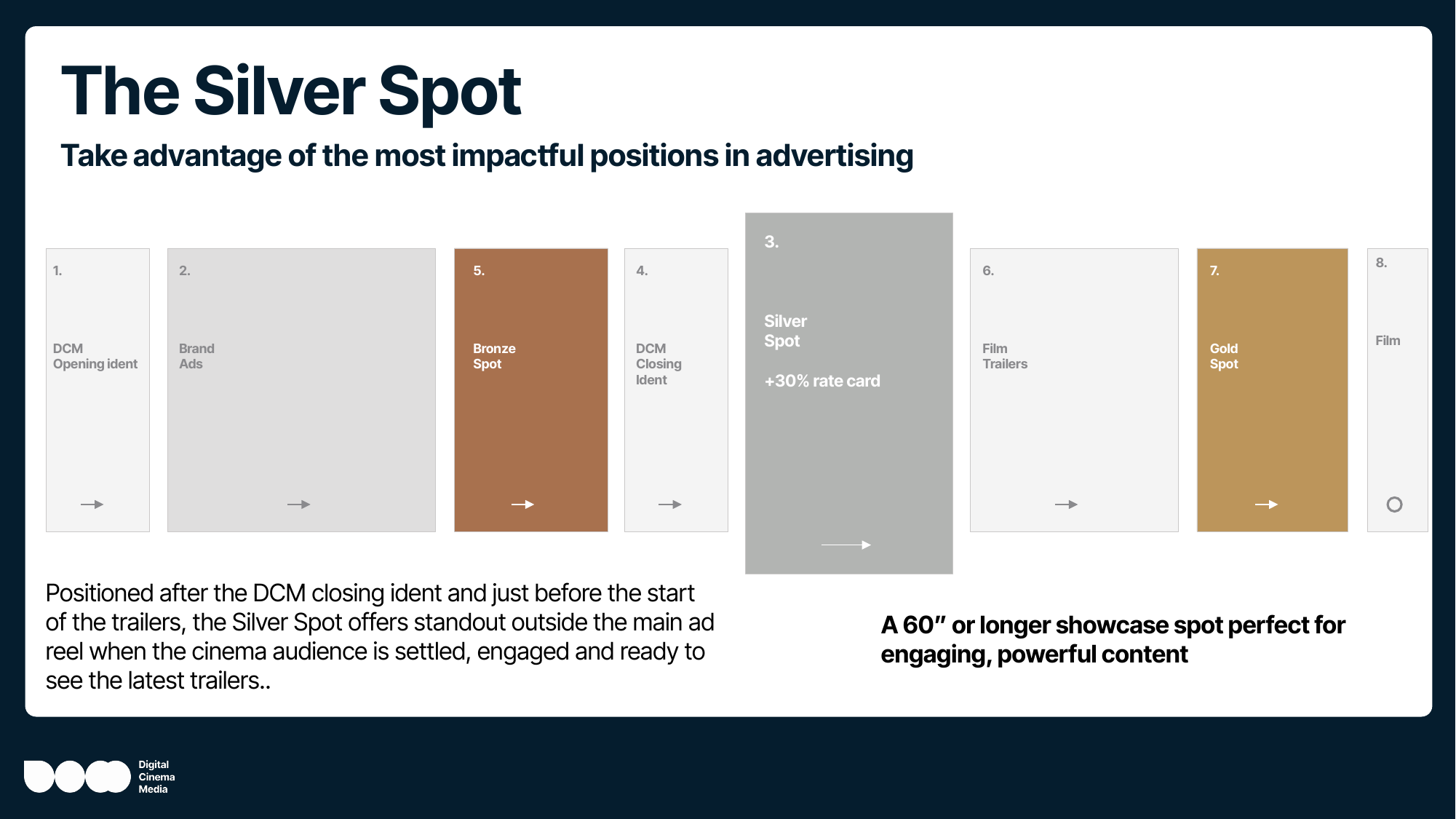

# The Silver Spot
Take advantage of the most impactful positions in advertising

3.

Silver
Spot

+30% rate card

8.

Film
1.

DCM
Opening ident
2.

Brand
Ads
5.

Bronze
Spot
4.

DCM
Closing
Ident
6.

Film
Trailers
7.

Gold
Spot
Positioned after the DCM closing ident and just before the start of the trailers, the Silver Spot offers standout outside the main ad reel when the cinema audience is settled, engaged and ready to see the latest trailers..

A 60” or longer showcase spot perfect for engaging, powerful content